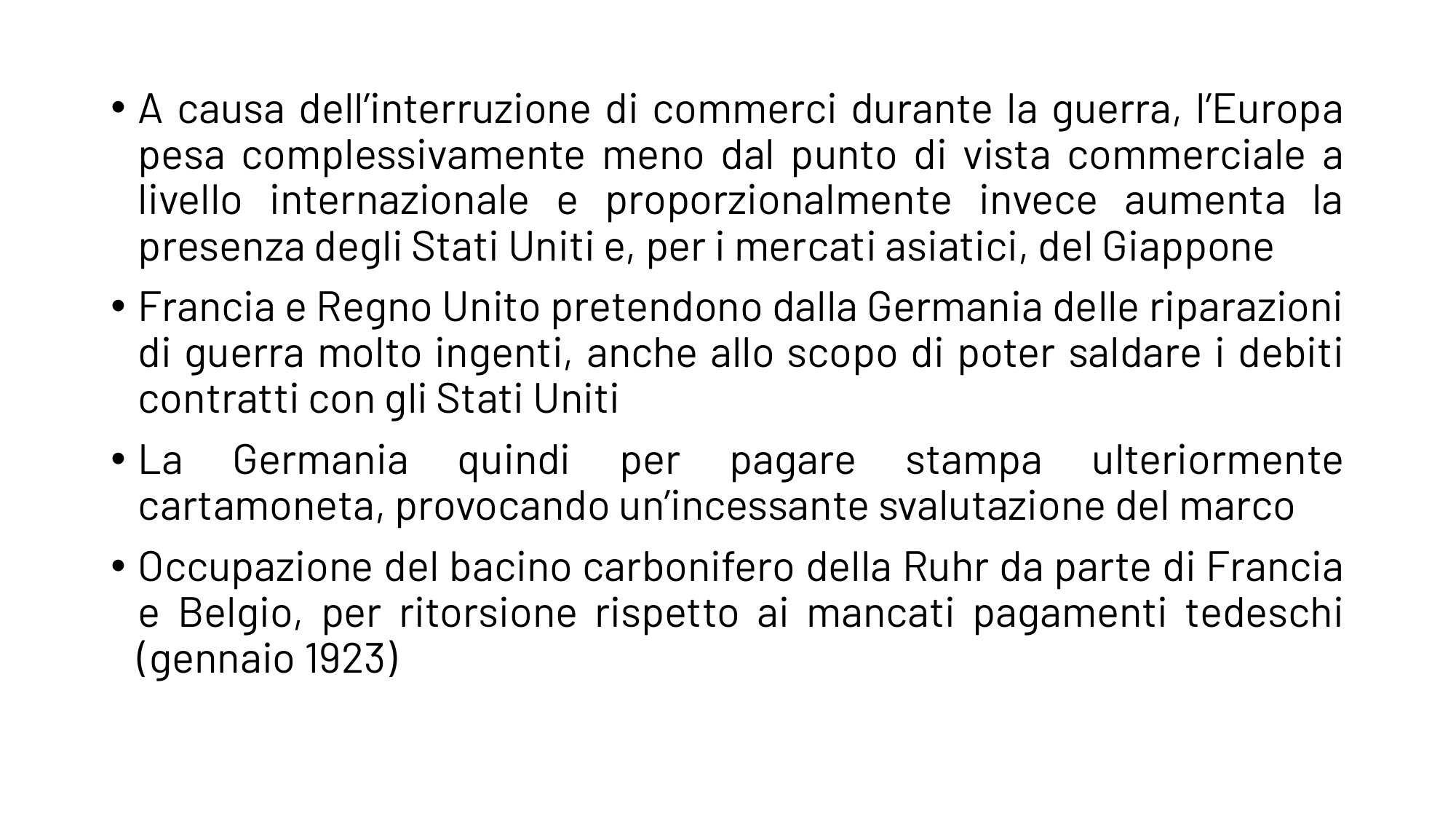

A causa dell’interruzione di commerci durante la guerra, l’Europa pesa complessivamente meno dal punto di vista commerciale a livello internazionale e proporzionalmente invece aumenta la presenza degli Stati Uniti e, per i mercati asiatici, del Giappone
Francia e Regno Unito pretendono dalla Germania delle riparazioni di guerra molto ingenti, anche allo scopo di poter saldare i debiti contratti con gli Stati Uniti
La Germania quindi per pagare stampa ulteriormente cartamoneta, provocando un’incessante svalutazione del marco
Occupazione del bacino carbonifero della Ruhr da parte di Francia e Belgio, per ritorsione rispetto ai mancati pagamenti tedeschi (gennaio 1923)